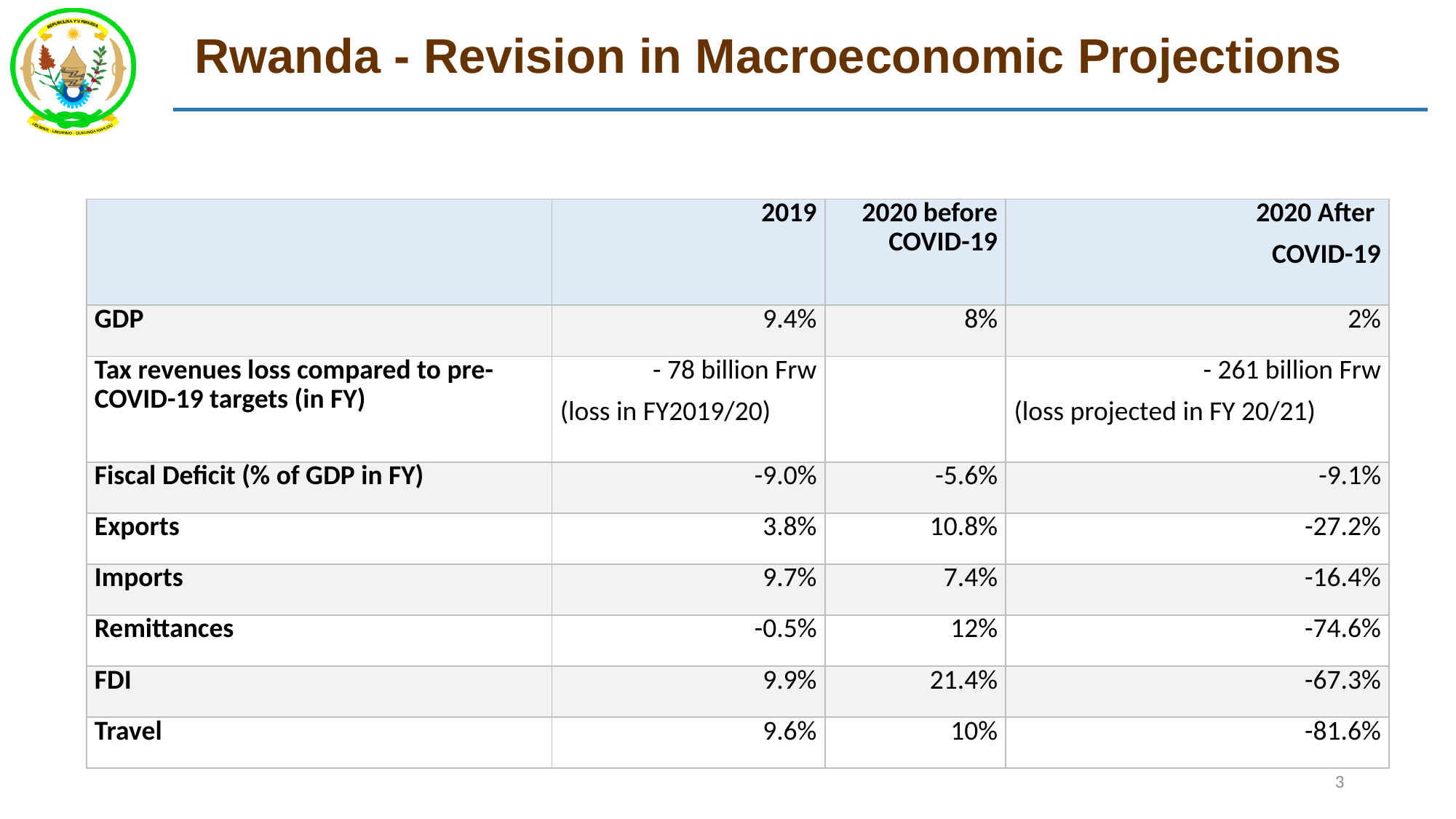

# Rwanda - Revision in Macroeconomic Projections
|  | 2019 | 2020 before COVID-19 | 2020 After COVID-19 |
| --- | --- | --- | --- |
| GDP | 9.4% | 8% | 2% |
| Tax revenues loss compared to pre-COVID-19 targets (in FY) | - 78 billion Frw (loss in FY2019/20) |  | - 261 billion Frw (loss projected in FY 20/21) |
| Fiscal Deficit (% of GDP in FY) | -9.0% | -5.6% | -9.1% |
| Exports | 3.8% | 10.8% | -27.2% |
| Imports | 9.7% | 7.4% | -16.4% |
| Remittances | -0.5% | 12% | -74.6% |
| FDI | 9.9% | 21.4% | -67.3% |
| Travel | 9.6% | 10% | -81.6% |
3